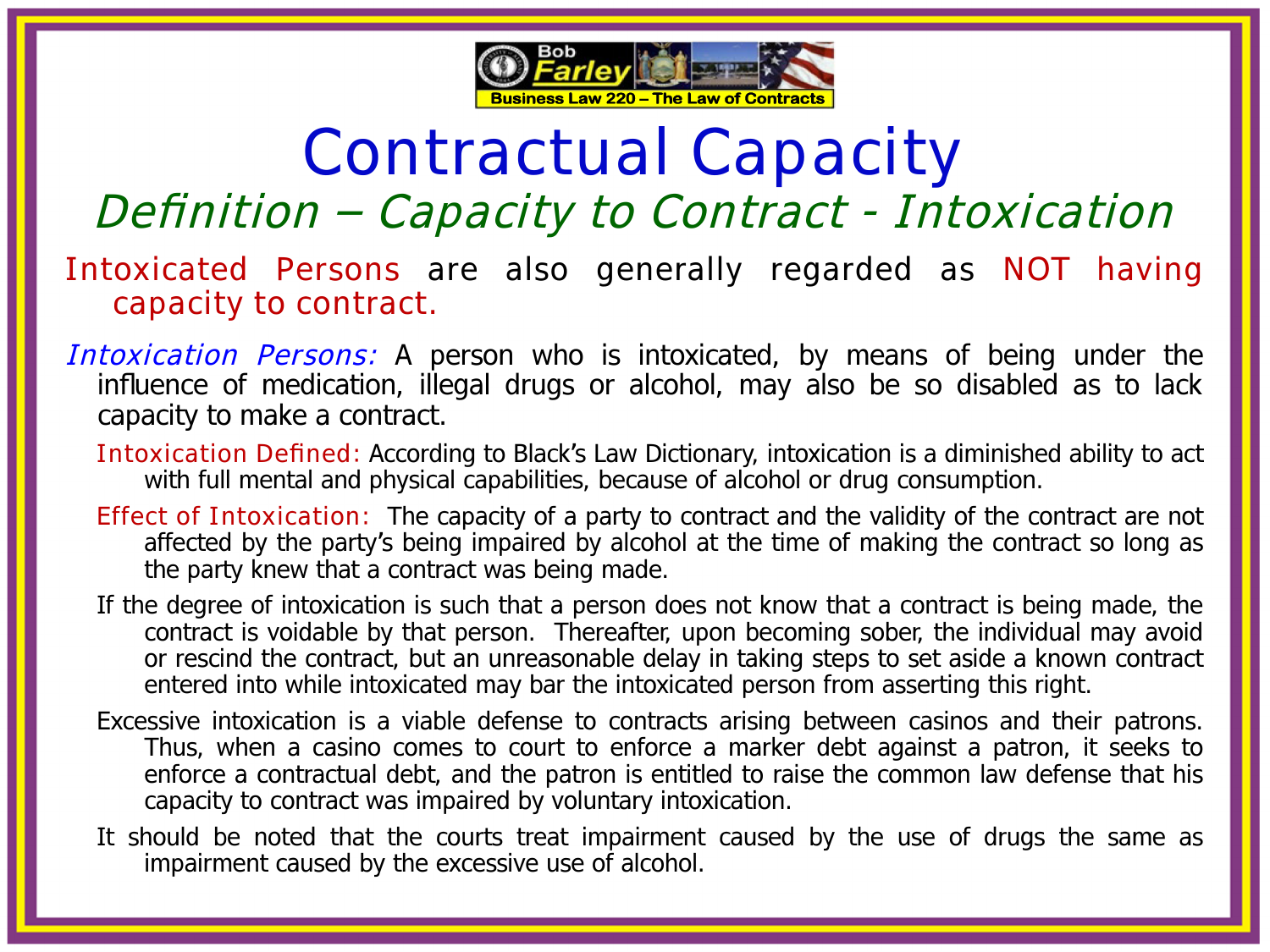

Contractual Capacity
Definition – Capacity to Contract - Intoxication

Intoxicated Persons are also generally regarded as NOT having capacity to contract.

Intoxication Persons: A person who is intoxicated, by means of being under the influence of medication, illegal drugs or alcohol, may also be so disabled as to lack capacity to make a contract.

Intoxication Defined: According to Black’s Law Dictionary, intoxication is a diminished ability to act with full mental and physical capabilities, because of alcohol or drug consumption.

Effect of Intoxication:  The capacity of a party to contract and the validity of the contract are not affected by the party’s being impaired by alcohol at the time of making the contract so long as the party knew that a contract was being made.

If the degree of intoxication is such that a person does not know that a contract is being made, the contract is voidable by that person.  Thereafter, upon becoming sober, the individual may avoid or rescind the contract, but an unreasonable delay in taking steps to set aside a known contract entered into while intoxicated may bar the intoxicated person from asserting this right.

Excessive intoxication is a viable defense to contracts arising between casinos and their patrons. Thus, when a casino comes to court to enforce a marker debt against a patron, it seeks to enforce a contractual debt, and the patron is entitled to raise the common law defense that his capacity to contract was impaired by voluntary intoxication.

It should be noted that the courts treat impairment caused by the use of drugs the same as impairment caused by the excessive use of alcohol.